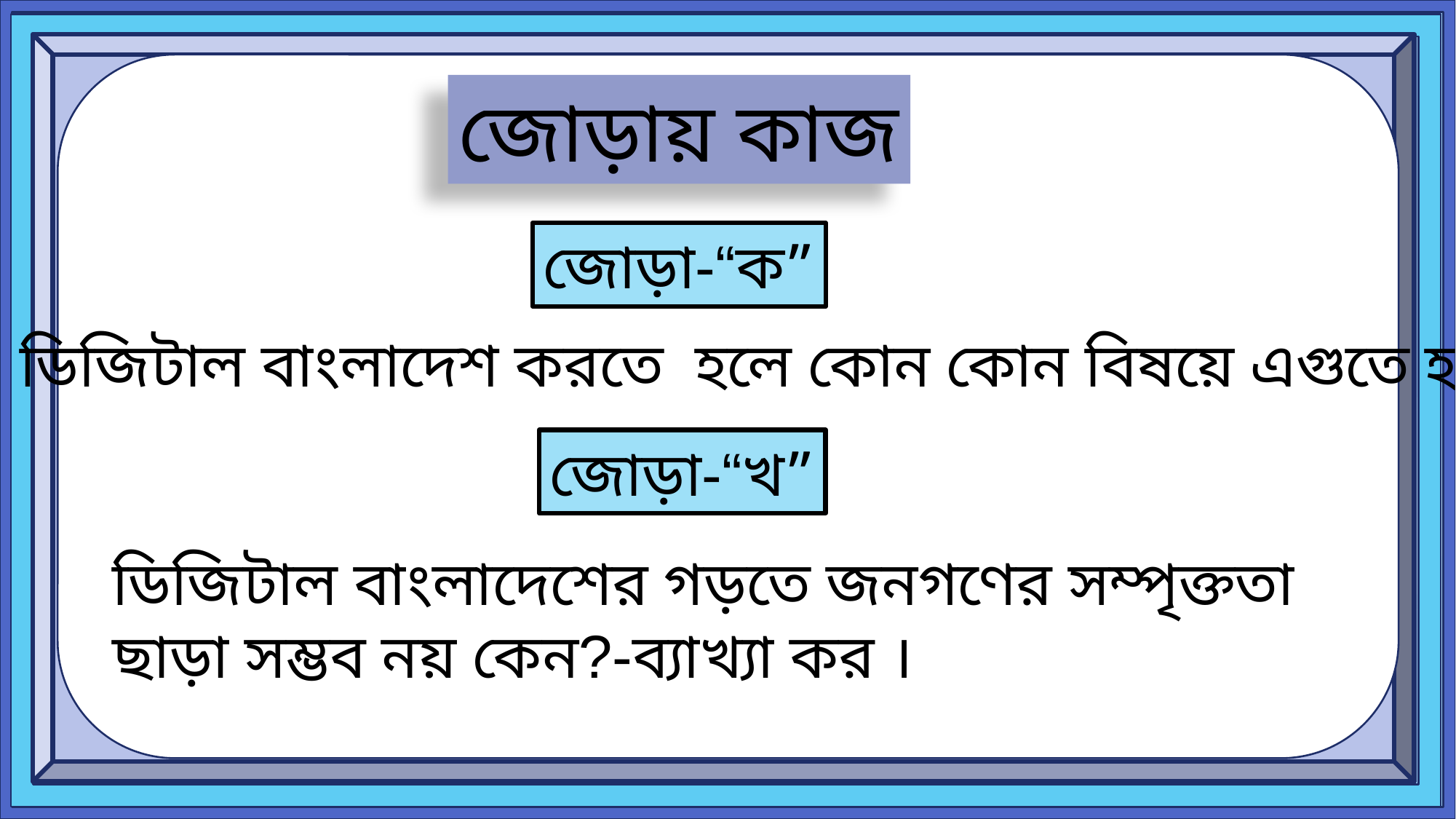

জোড়ায় কাজ
জোড়া-“ক”
ডিজিটাল বাংলাদেশ করতে  হলে কোন কোন বিষয়ে এগুতে হবে?
জোড়া-“খ”
ডিজিটাল বাংলাদেশের গড়তে জনগণের সম্পৃক্ততা
ছাড়া সম্ভব নয় কেন?-ব্যাখ্যা কর ।